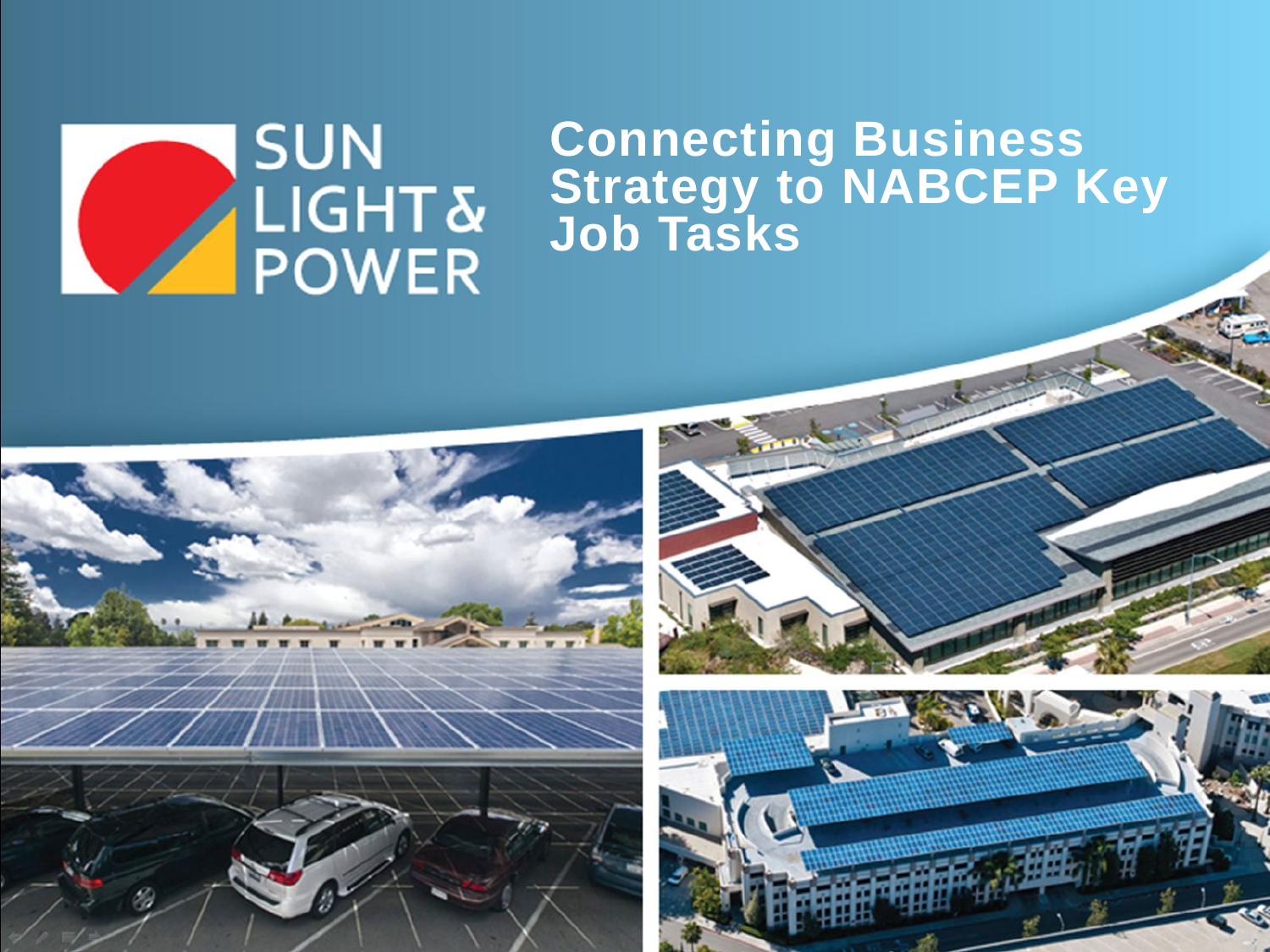

# Connecting Business Strategy to NABCEP Key Job Tasks